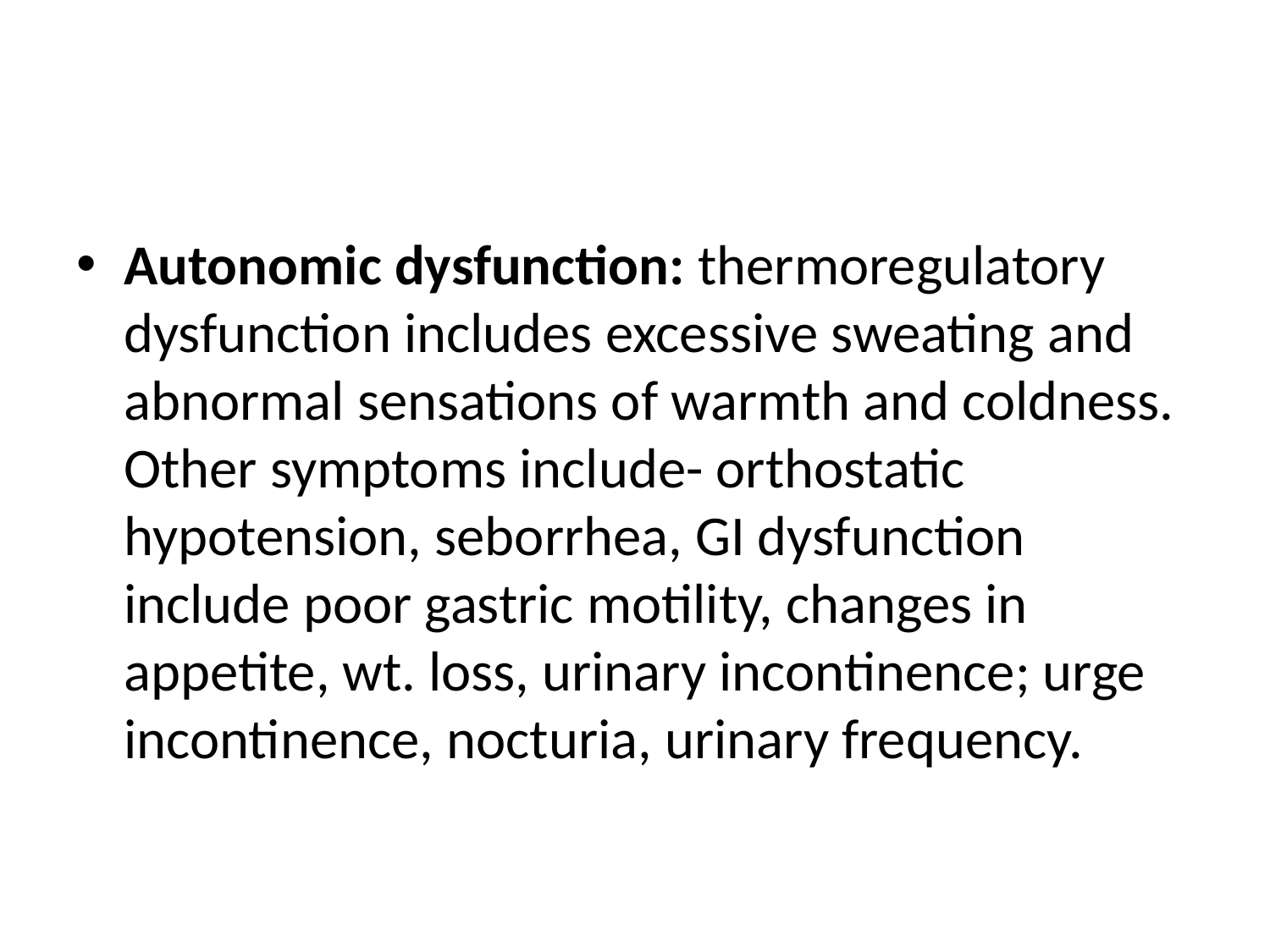

#
Autonomic dysfunction: thermoregulatory dysfunction includes excessive sweating and abnormal sensations of warmth and coldness. Other symptoms include- orthostatic hypotension, seborrhea, GI dysfunction include poor gastric motility, changes in appetite, wt. loss, urinary incontinence; urge incontinence, nocturia, urinary frequency.